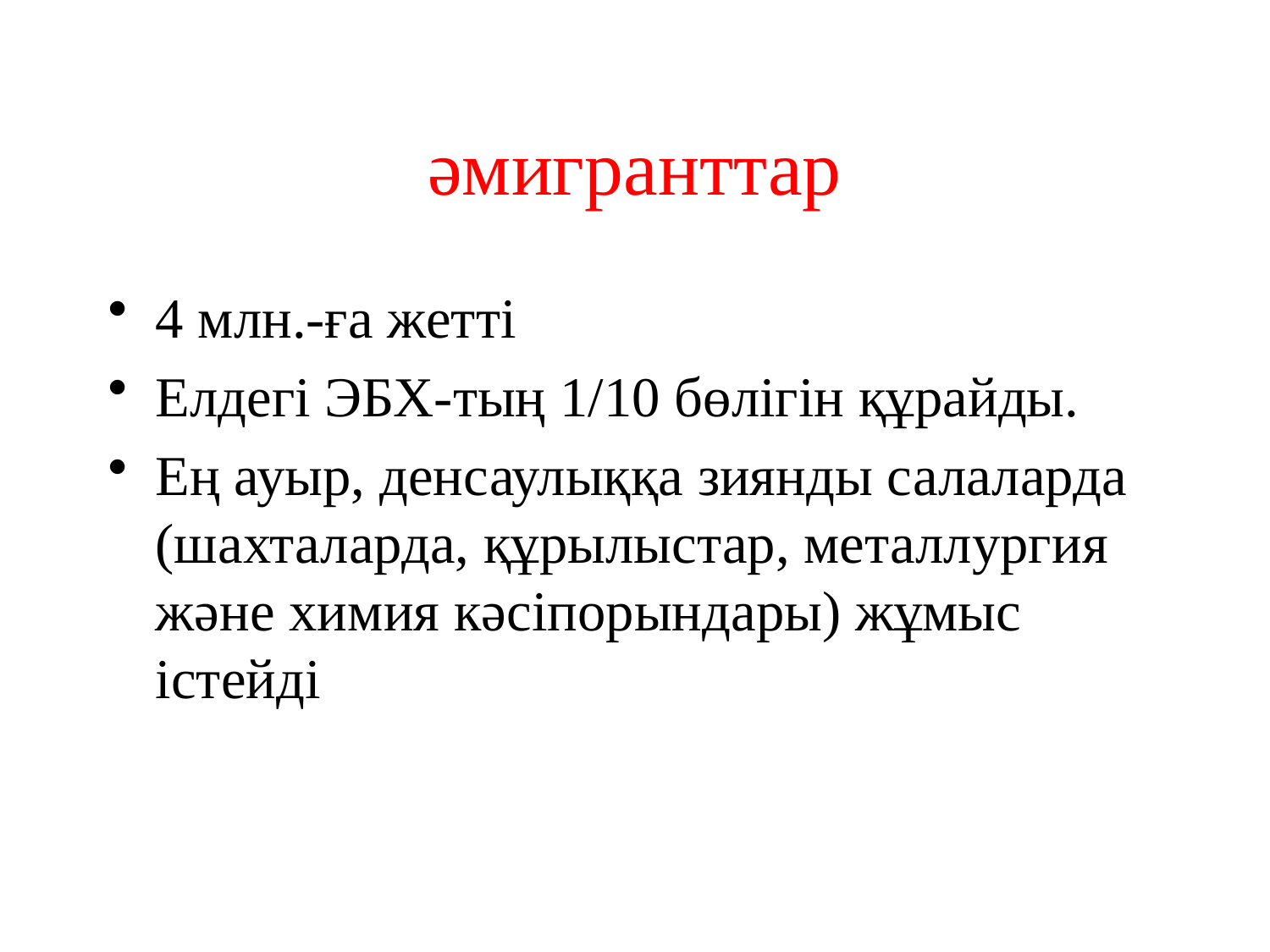

# әмигранттар
4 млн.-ға жетті
Елдегі ЭБХ-тың 1/10 бөлігін құрайды.
Ең ауыр, денсаулыққа зиянды салаларда (шахталарда, құрылыстар, металлургия және химия кәсіпорындары) жұмыс істейді